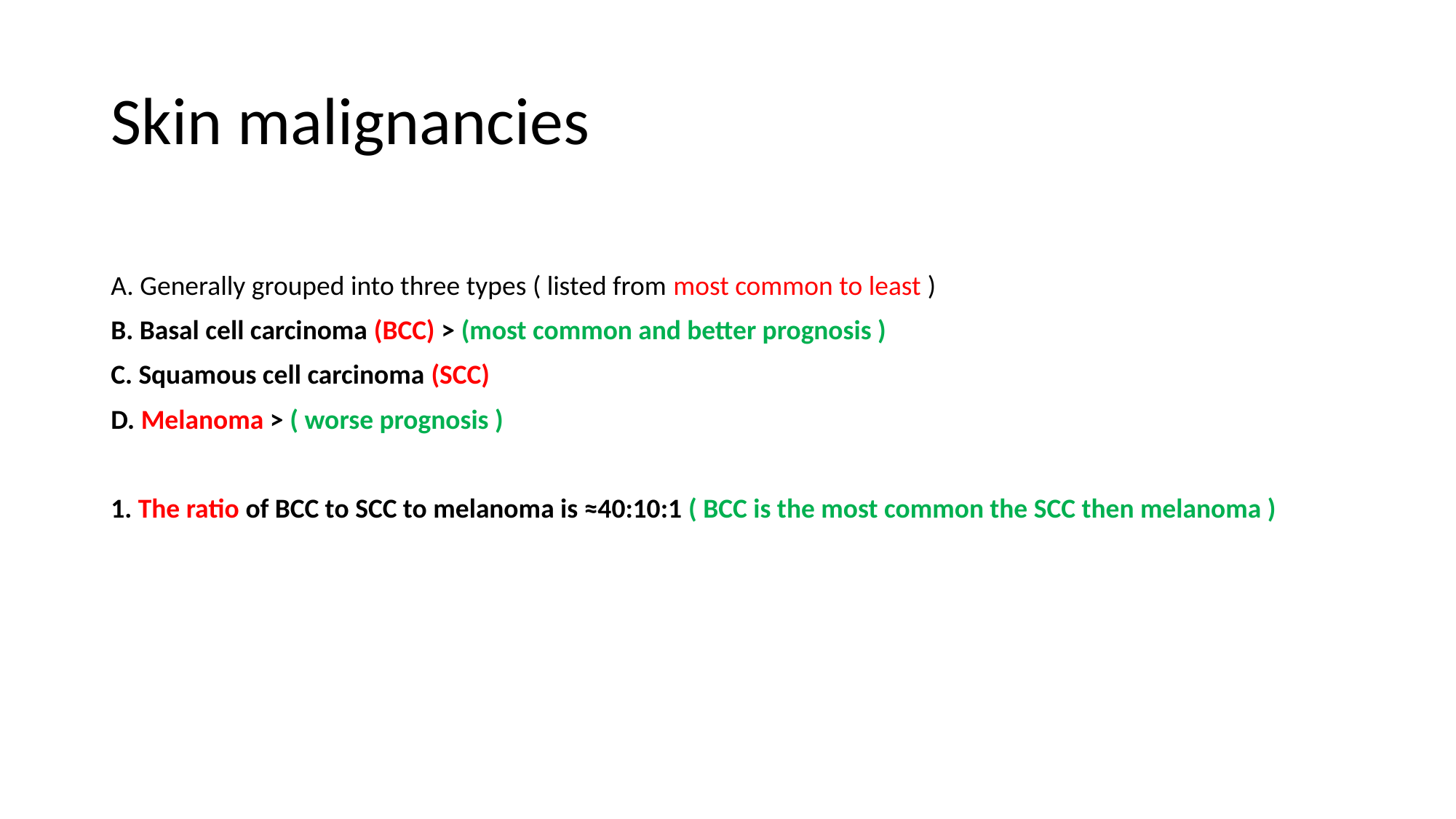

# Skin malignancies

A. Generally grouped into three types ( listed from most common to least )
B. Basal cell carcinoma (BCC) > (most common and better prognosis )
C. Squamous cell carcinoma (SCC)
D. Melanoma > ( worse prognosis )

1. The ratio of BCC to SCC to melanoma is ≈40:10:1 ( BCC is the most common the SCC then melanoma )